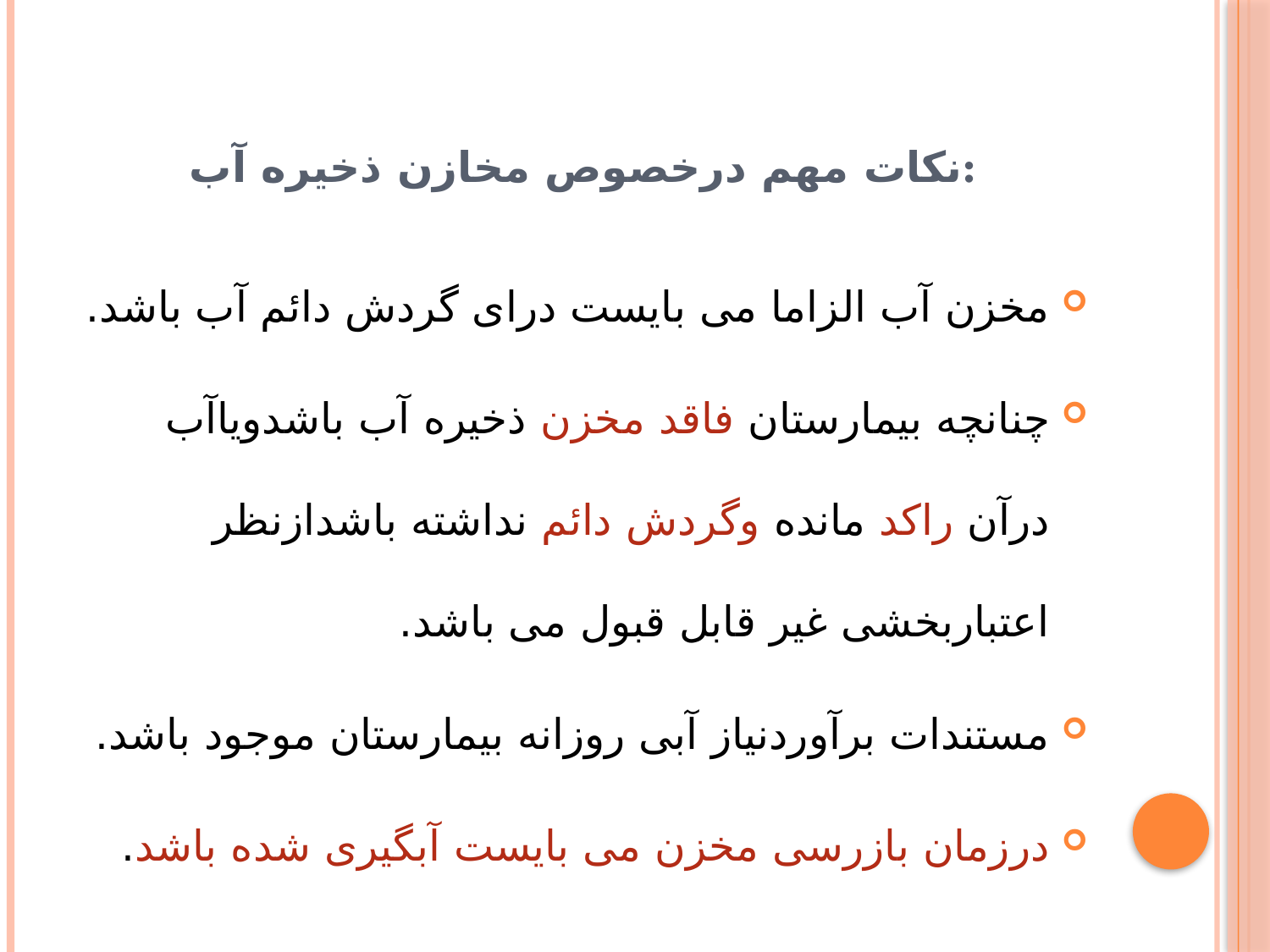

# نکات مهم درخصوص مخازن ذخیره آب:
مخزن آب الزاما می بایست درای گردش دائم آب باشد.
چنانچه بیمارستان فاقد مخزن ذخیره آب باشدویاآب درآن راکد مانده وگردش دائم نداشته باشدازنظر اعتباربخشی غیر قابل قبول می باشد.
مستندات برآوردنیاز آبی روزانه بیمارستان موجود باشد.
درزمان بازرسی مخزن می بایست آبگیری شده باشد.